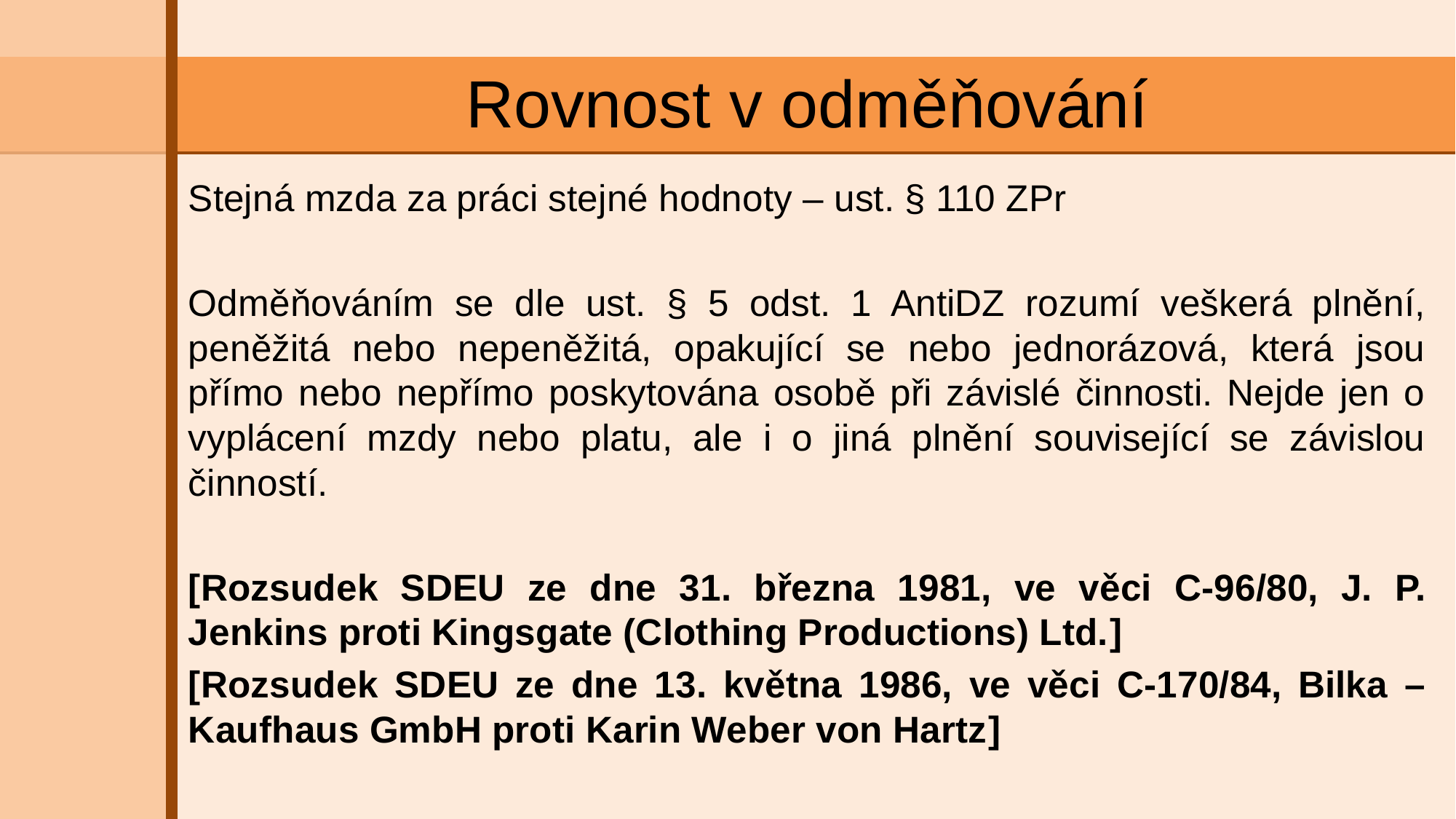

# Rovnost v odměňování
Stejná mzda za práci stejné hodnoty – ust. § 110 ZPr

Odměňováním se dle ust. § 5 odst. 1 AntiDZ rozumí veškerá plnění, peněžitá nebo nepeněžitá, opakující se nebo jednorázová, která jsou přímo nebo nepřímo poskytována osobě při závislé činnosti. Nejde jen o vyplácení mzdy nebo platu, ale i o jiná plnění související se závislou činností.

[Rozsudek SDEU ze dne 31. března 1981, ve věci C-96/80, J. P. Jenkins proti Kingsgate (Clothing Productions) Ltd.]
[Rozsudek SDEU ze dne 13. května 1986, ve věci C-170/84, Bilka – Kaufhaus GmbH proti Karin Weber von Hartz]